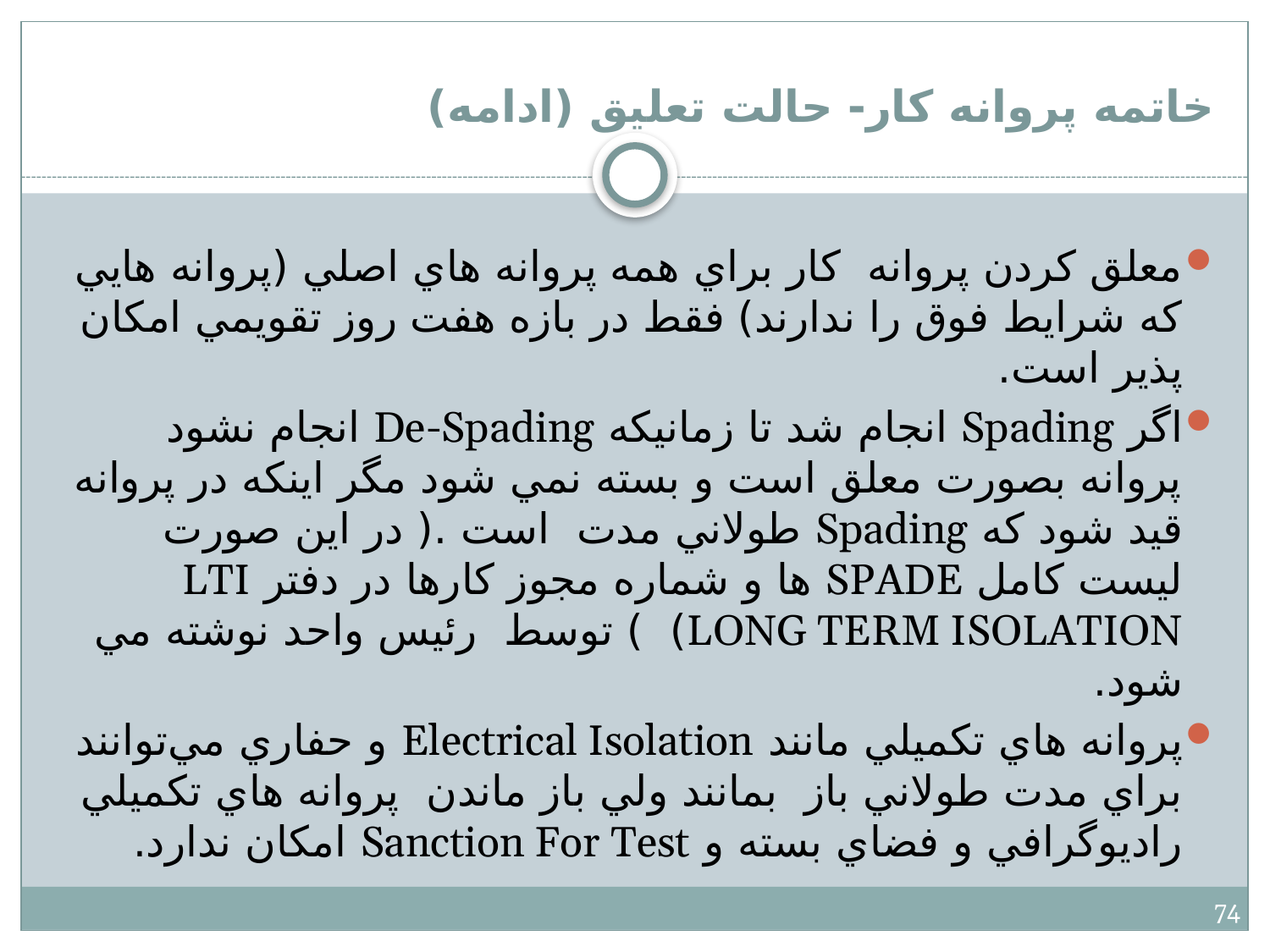

# خاتمه پروانه كار- حالت تعليق (ادامه)
معلق كردن پروانه  كار براي همه پروانه ‌هاي اصلي (پروانه هايي که شرايط فوق را ندارند) فقط در بازه هفت روز تقويمي امكان پذير است.
اگر Spading انجام شد تا زمانيکه De-Spading انجام نشود پروانه بصورت معلق است و بسته نمي شود مگر اينکه در پروانه قيد شود که Spading طولاني مدت  است .( در اين صورت ليست كامل SPADE ها و شماره مجوز كارها در دفتر LTI LONG TERM ISOLATION)  ) توسط  رئيس واحد نوشته مي شود.
پروانه ‌هاي تكميلي مانند Electrical Isolation و حفاري مي‌توانند براي مدت طولاني باز  بمانند ولي باز ماندن  پروانه ‌هاي تكميلي راديوگرافي و فضاي بسته و Sanction For Test امكان ندارد.

74